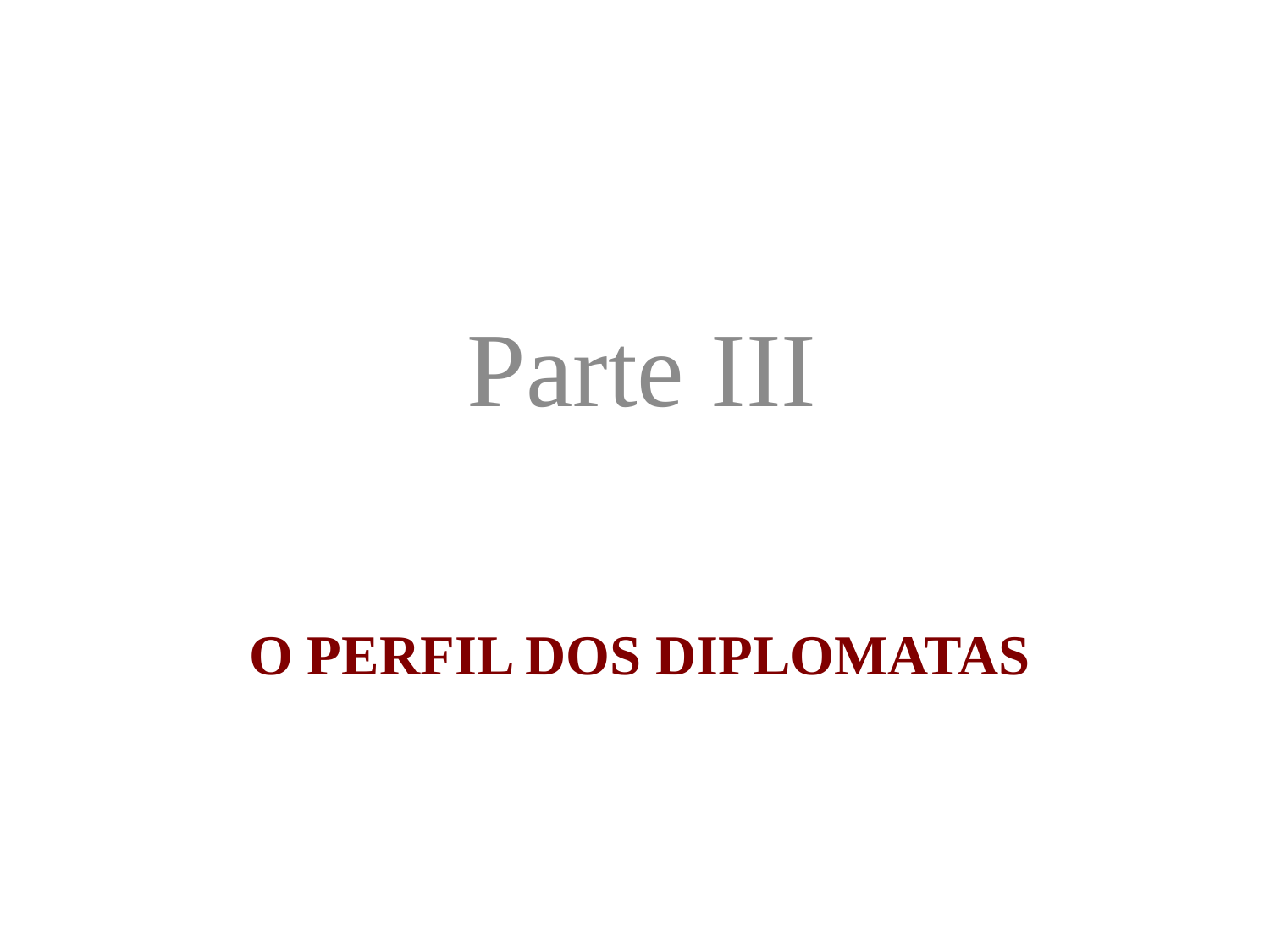

Parte III
# O Perfil dos diplomatas